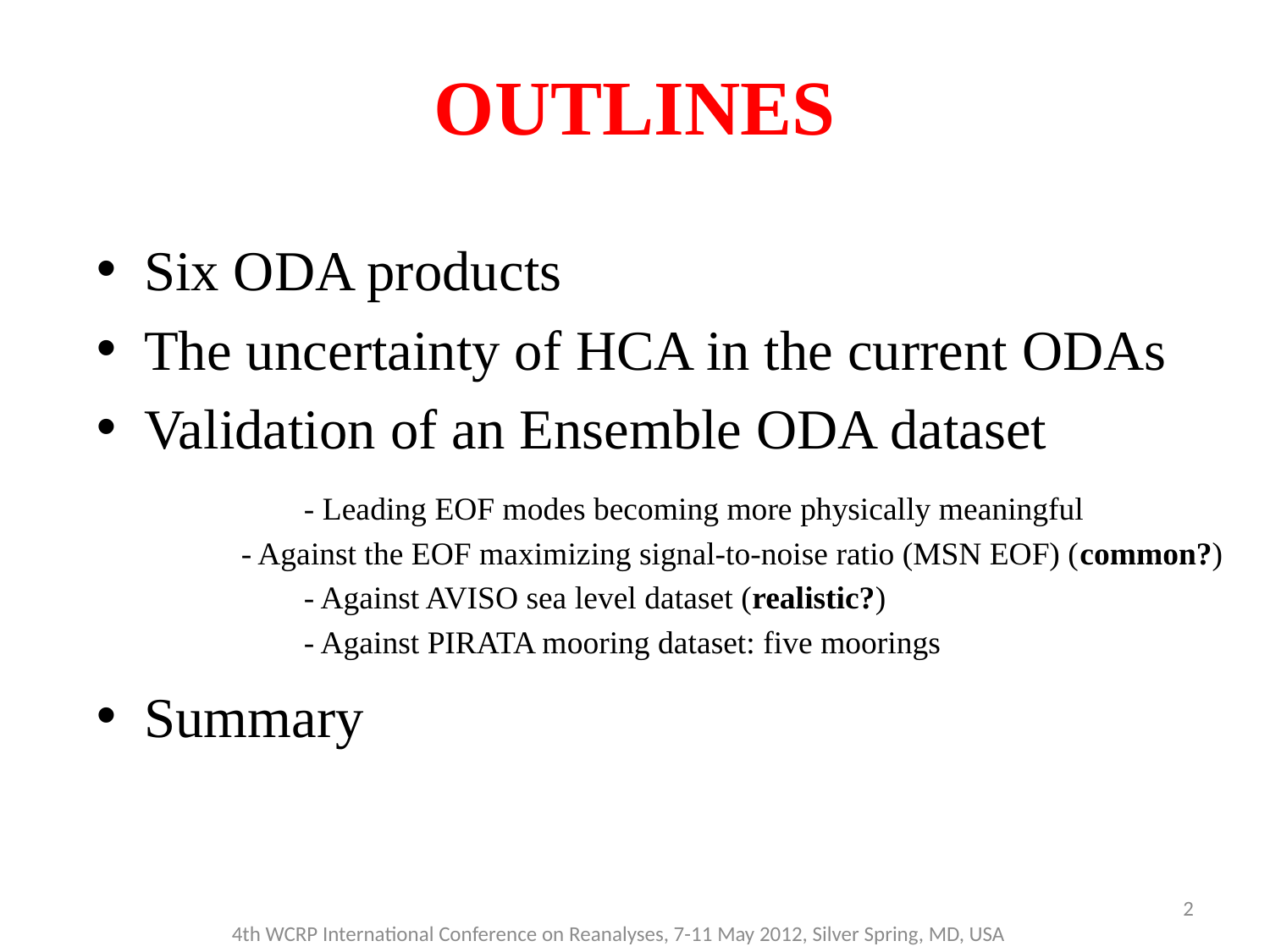

# OUTLINES
Six ODA products
The uncertainty of HCA in the current ODAs
Validation of an Ensemble ODA dataset
 	          - Leading EOF modes becoming more physically meaningful
                  - Against the EOF maximizing signal-to-noise ratio (MSN EOF) (common?)
   	          - Against AVISO sea level dataset (realistic?)
	          - Against PIRATA mooring dataset: five moorings
Summary

2
4th WCRP International Conference on Reanalyses, 7-11 May 2012, Silver Spring, MD, USA